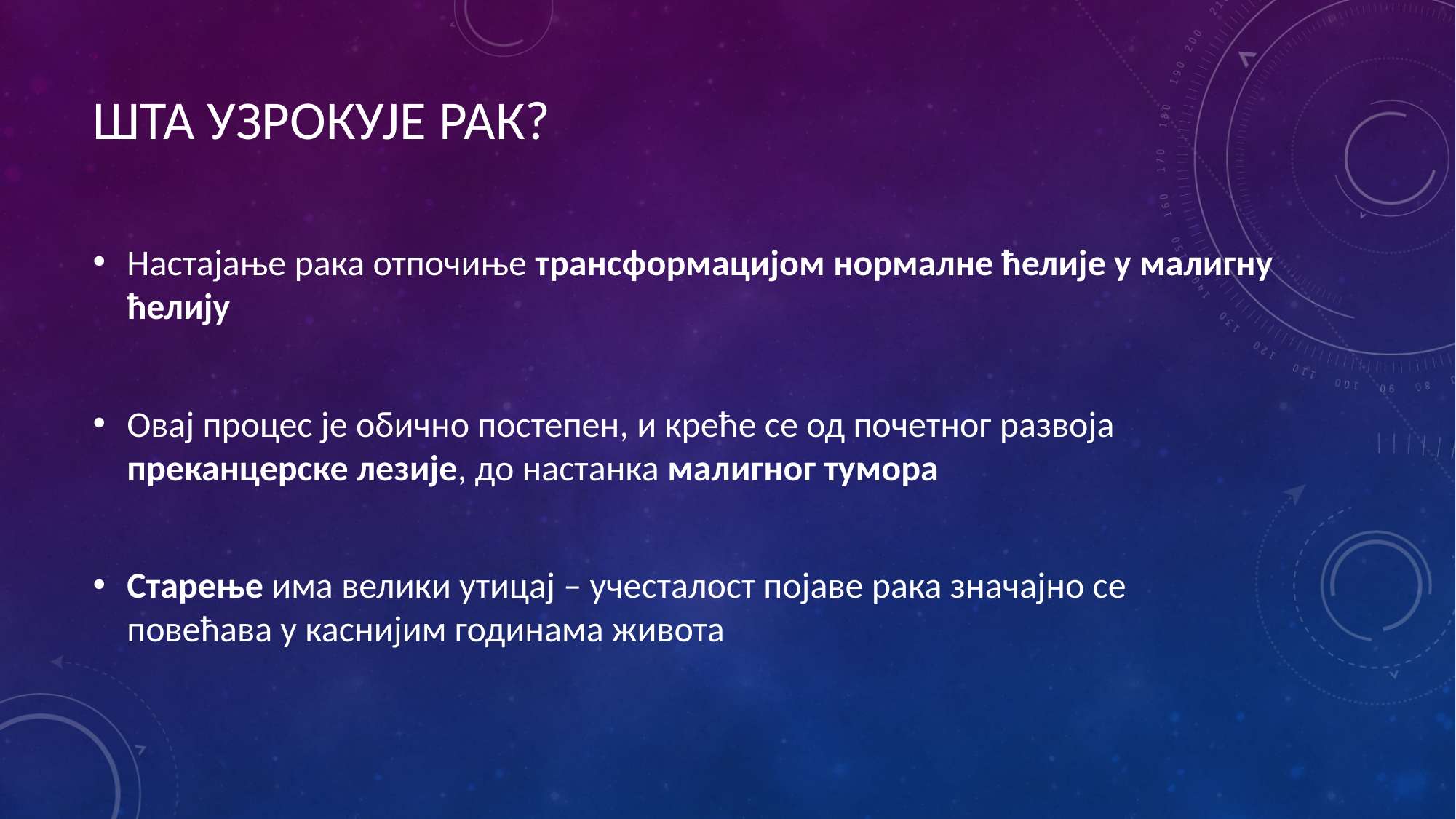

# Шта узрокује рак?
Настајање рака отпочиње трансформацијом нормалне ћелије у малигну ћелију

Овај процес је обично постепен, и креће се од почетног развоја преканцерске лезије, до настанка малигног тумора

Старење има велики утицај – учесталост појаве рака значајно се повећава у каснијим годинама живота